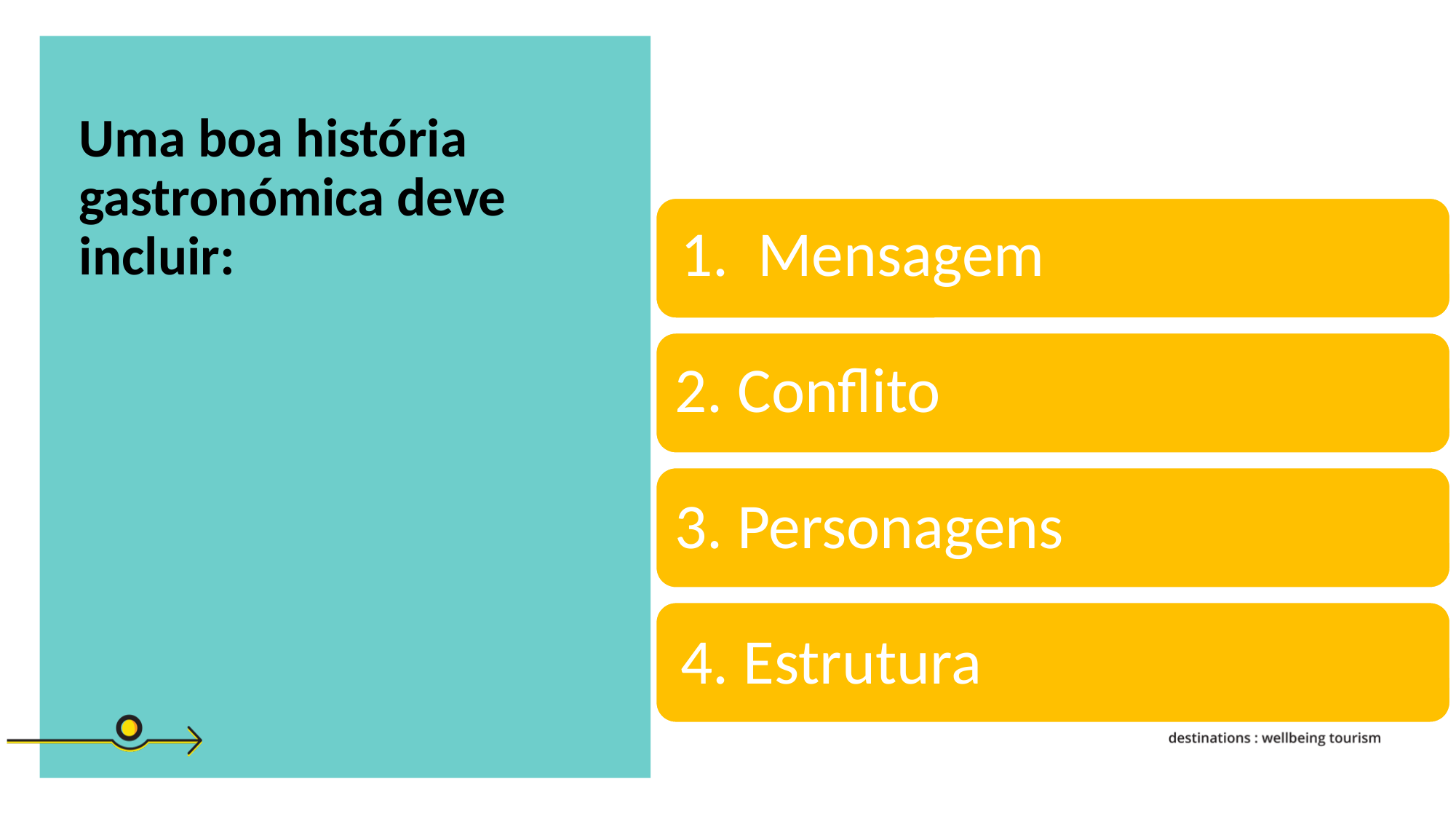

Uma boa história gastronómica deve incluir:

1.  Mensagem

2. Conflito

3. Personagens

4. Estrutura